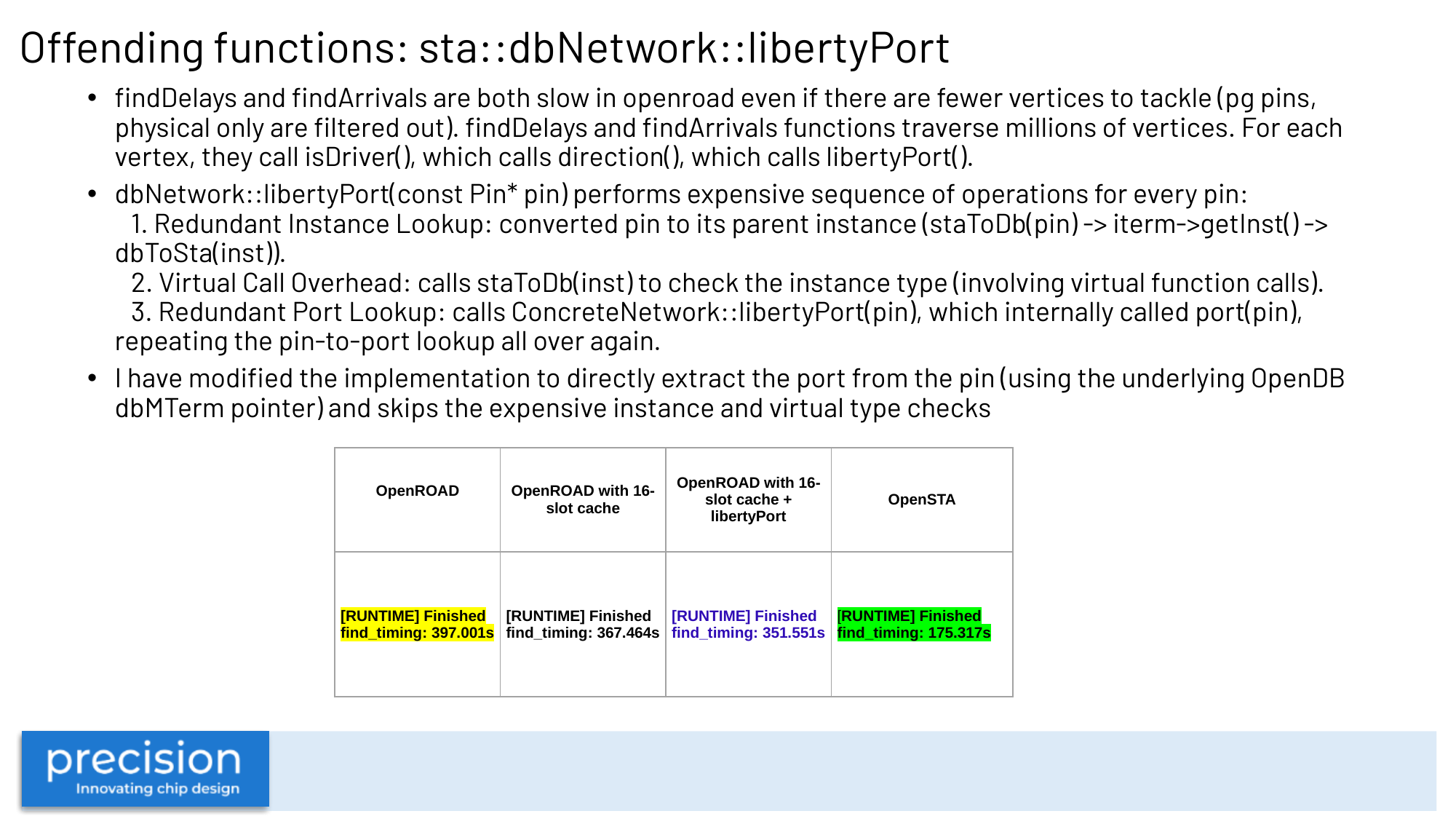

# Offending functions: sta::dbNetwork::libertyPort
findDelays and findArrivals are both slow in openroad even if there are fewer vertices to tackle (pg pins, physical only are filtered out). findDelays and findArrivals functions traverse millions of vertices. For each vertex, they call isDriver(), which calls direction(), which calls libertyPort().
dbNetwork::libertyPort(const Pin* pin) performs expensive sequence of operations for every pin:
   1. Redundant Instance Lookup: converted pin to its parent instance (staToDb(pin) -> iterm->getInst() -> dbToSta(inst)).
   2. Virtual Call Overhead: calls staToDb(inst) to check the instance type (involving virtual function calls).
   3. Redundant Port Lookup: calls ConcreteNetwork::libertyPort(pin), which internally called port(pin), repeating the pin-to-port lookup all over again.
I have modified the implementation to directly extract the port from the pin (using the underlying OpenDB dbMTerm pointer) and skips the expensive instance and virtual type checks
| OpenROAD | OpenROAD with 16-slot cache | OpenROAD with 16-slot cache + libertyPort | OpenSTA |
| --- | --- | --- | --- |
| [RUNTIME] Finished find\_timing: 397.001s | [RUNTIME] Finished find\_timing: 367.464s | [RUNTIME] Finished find\_timing: 351.551s | [RUNTIME] Finished find\_timing: 175.317s |